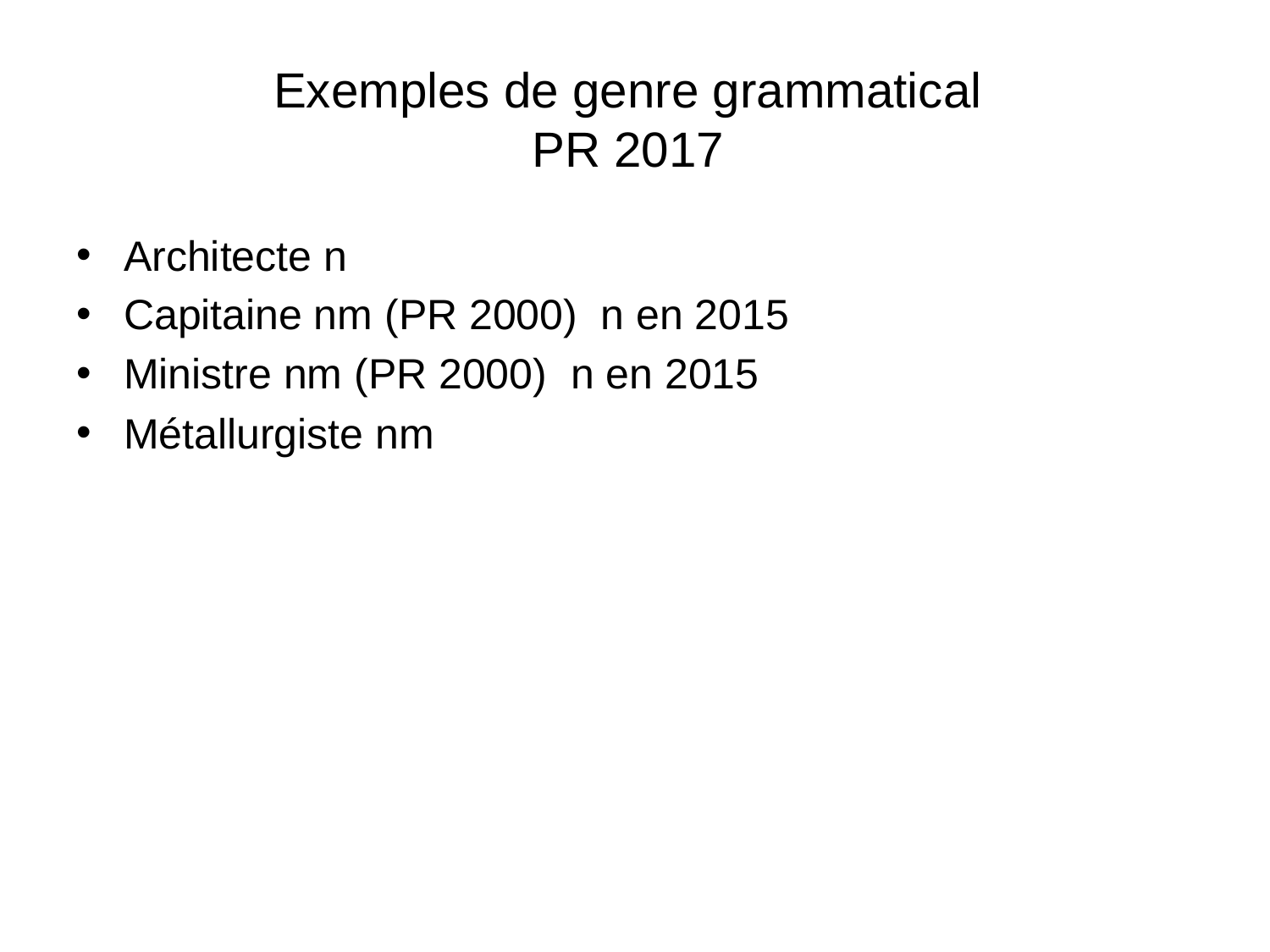

# Exemples de genre grammatical PR 2017
Architecte n
Capitaine nm (PR 2000)  n en 2015
Ministre nm (PR 2000)  n en 2015
Métallurgiste nm